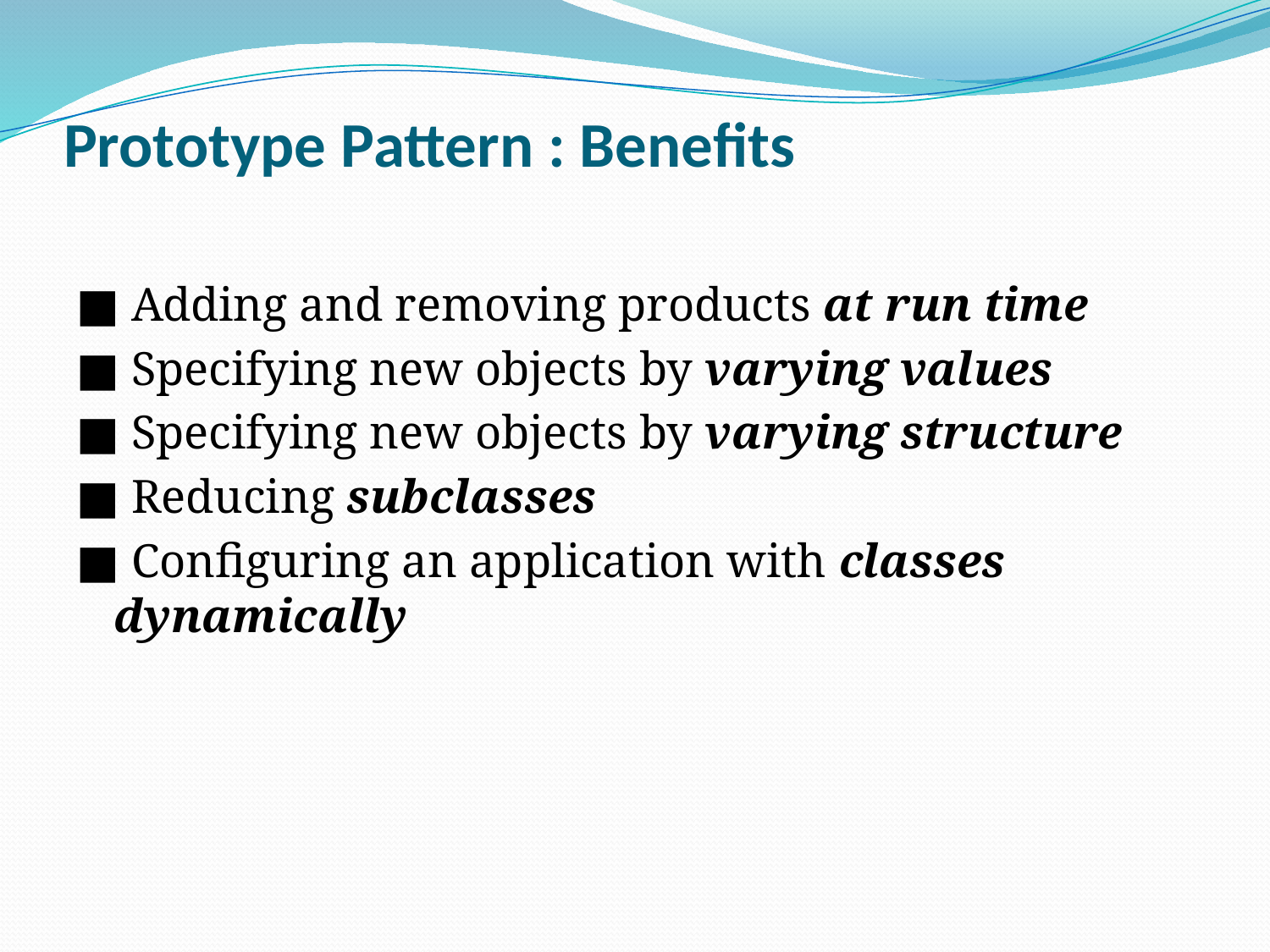

# Prototype Pattern : Benefits
■ Adding and removing products at run time
■ Specifying new objects by varying values
■ Specifying new objects by varying structure
■ Reducing subclasses
■ Configuring an application with classes dynamically